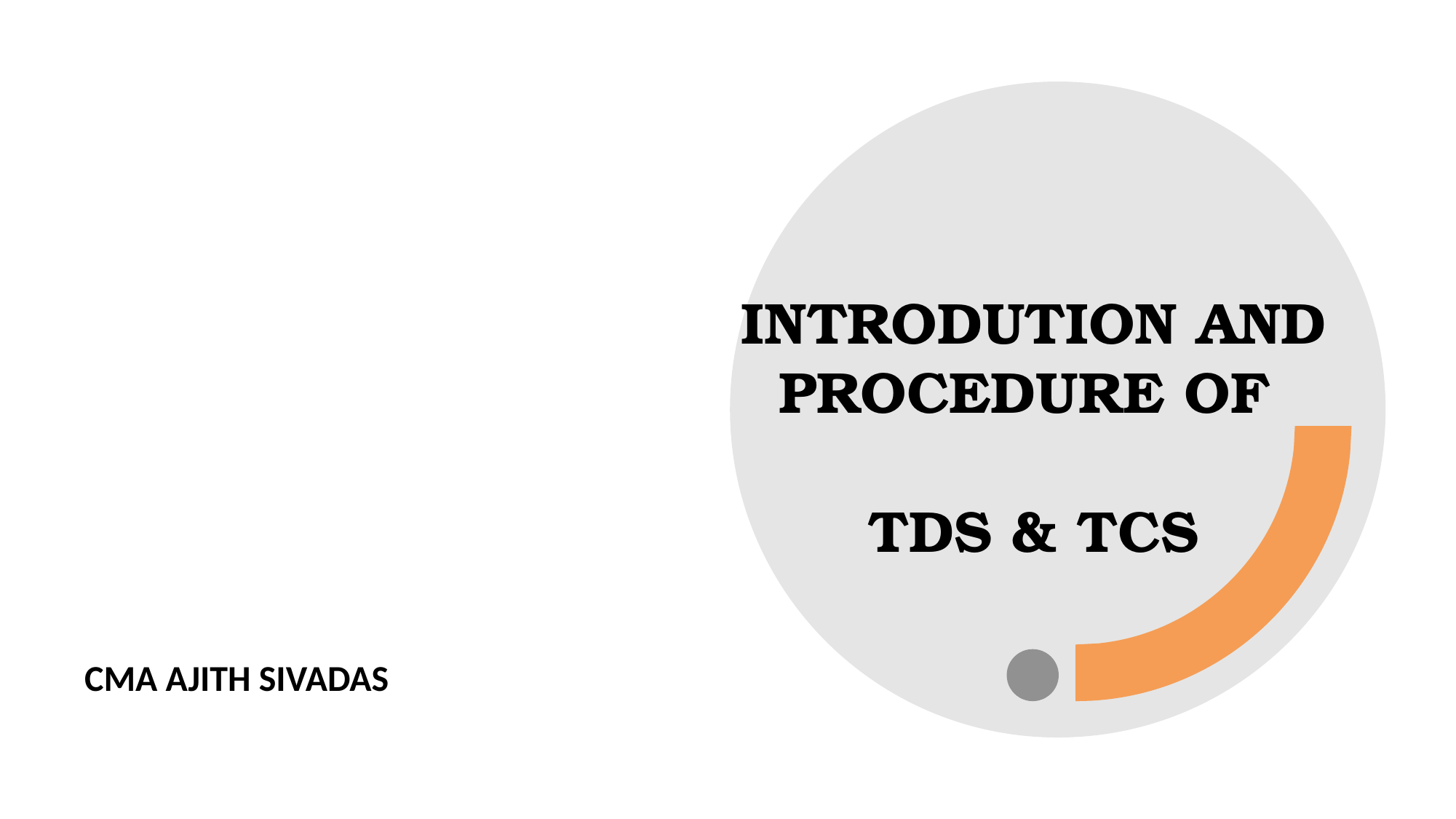

INTRODUTION AND PROCEDURE OF

TDS & TCS

CMA AJITH SIVADAS